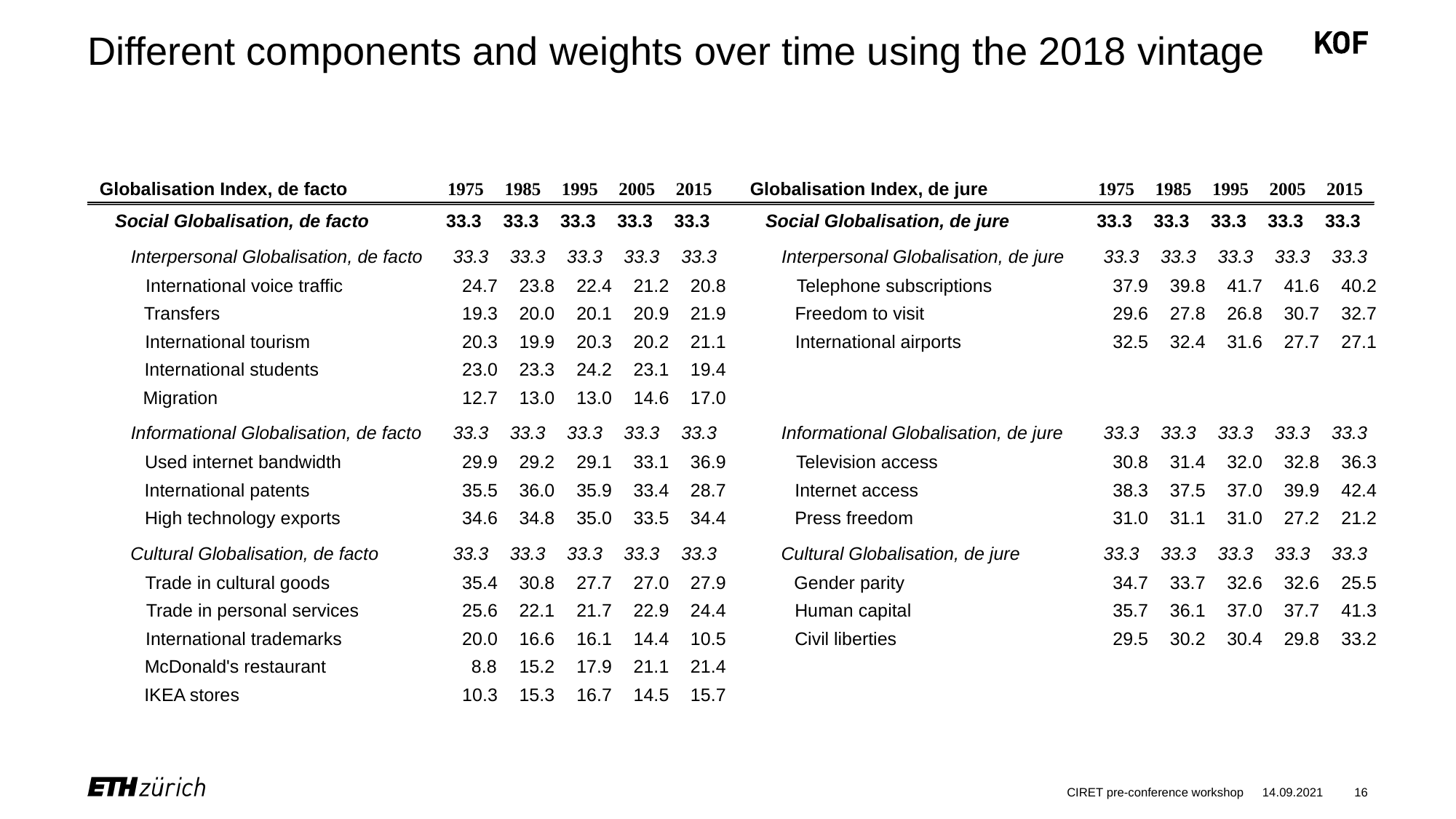

# Different components and weights over time using the 2018 vintage

Globalisation Index, de facto
1975
1985
1995
2005
2015
Globalisation Index, de jure
1975
1985
1995
2005
2015

Social Globalisation, de facto
33.3
33.3
33.3
33.3
33.3
Social Globalisation, de jure
33.3
33.3
33.3
33.3
33.3
Interpersonal Globalisation, de facto
33.3
33.3
33.3
33.3
33.3
Interpersonal Globalisation, de jure
33.3
33.3
33.3
33.3
33.3
International voice traffic
24.7
23.8
22.4
21.2
20.8
Telephone subscriptions
37.9
39.8
41.7
41.6
40.2
Transfers
19.3
20.0
20.1
20.9
21.9
Freedom to visit
29.6
27.8
26.8
30.7
32.7
International tourism
20.3
19.9
20.3
20.2
21.1
International airports
32.5
32.4
31.6
27.7
27.1
International students
23.0
23.3
24.2
23.1
19.4
Migration
12.7
13.0
13.0
14.6
17.0
Informational Globalisation, de facto
33.3
33.3
33.3
33.3
33.3
Informational Globalisation, de jure
33.3
33.3
33.3
33.3
33.3
Used internet bandwidth
29.9
29.2
29.1
33.1
36.9
Television access
30.8
31.4
32.0
32.8
36.3
International patents
35.5
36.0
35.9
33.4
28.7
Internet access
38.3
37.5
37.0
39.9
42.4
High technology exports
34.6
34.8
35.0
33.5
34.4
Press freedom
31.0
31.1
31.0
27.2
21.2
Cultural Globalisation, de facto
33.3
33.3
33.3
33.3
33.3
Cultural Globalisation, de jure
33.3
33.3
33.3
33.3
33.3
Trade in cultural goods
35.4
30.8
27.7
27.0
27.9
Gender parity
34.7
33.7
32.6
32.6
25.5
Trade in personal services
25.6
22.1
21.7
22.9
24.4
Human capital
35.7
36.1
37.0
37.7
41.3
International trademarks
20.0
16.6
16.1
14.4
10.5
Civil liberties
29.5
30.2
30.4
29.8
33.2
McDonald's restaurant
8.8
15.2
17.9
21.1
21.4
IKEA stores
10.3
15.3
16.7
14.5
15.7
CIRET pre-conference workshop
14.09.2021
16